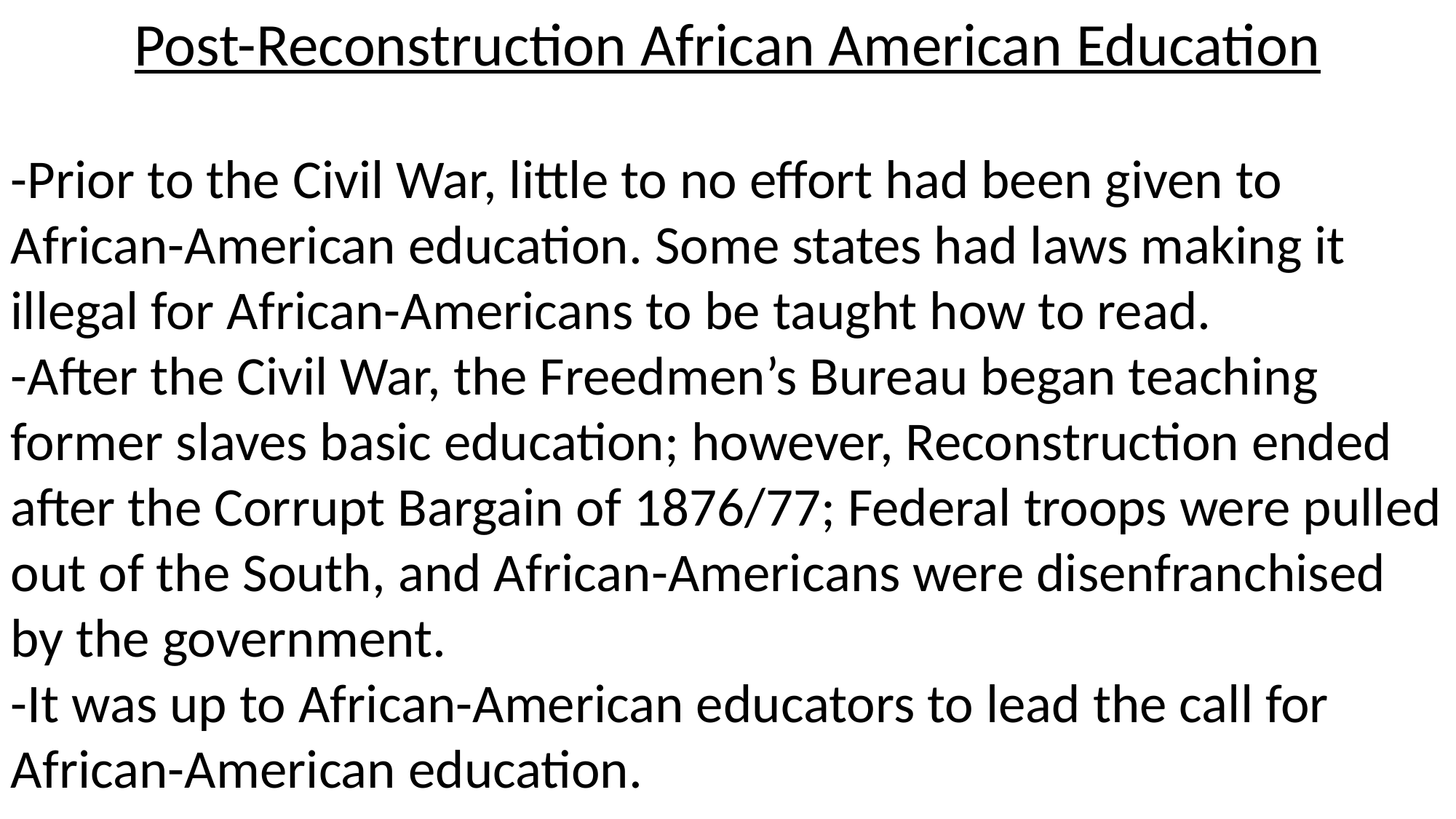

Post-Reconstruction African American Education

-Prior to the Civil War, little to no effort had been given to African-American education. Some states had laws making it illegal for African-Americans to be taught how to read.
-After the Civil War, the Freedmen’s Bureau began teaching former slaves basic education; however, Reconstruction ended after the Corrupt Bargain of 1876/77; Federal troops were pulled out of the South, and African-Americans were disenfranchised by the government.
-It was up to African-American educators to lead the call for African-American education.